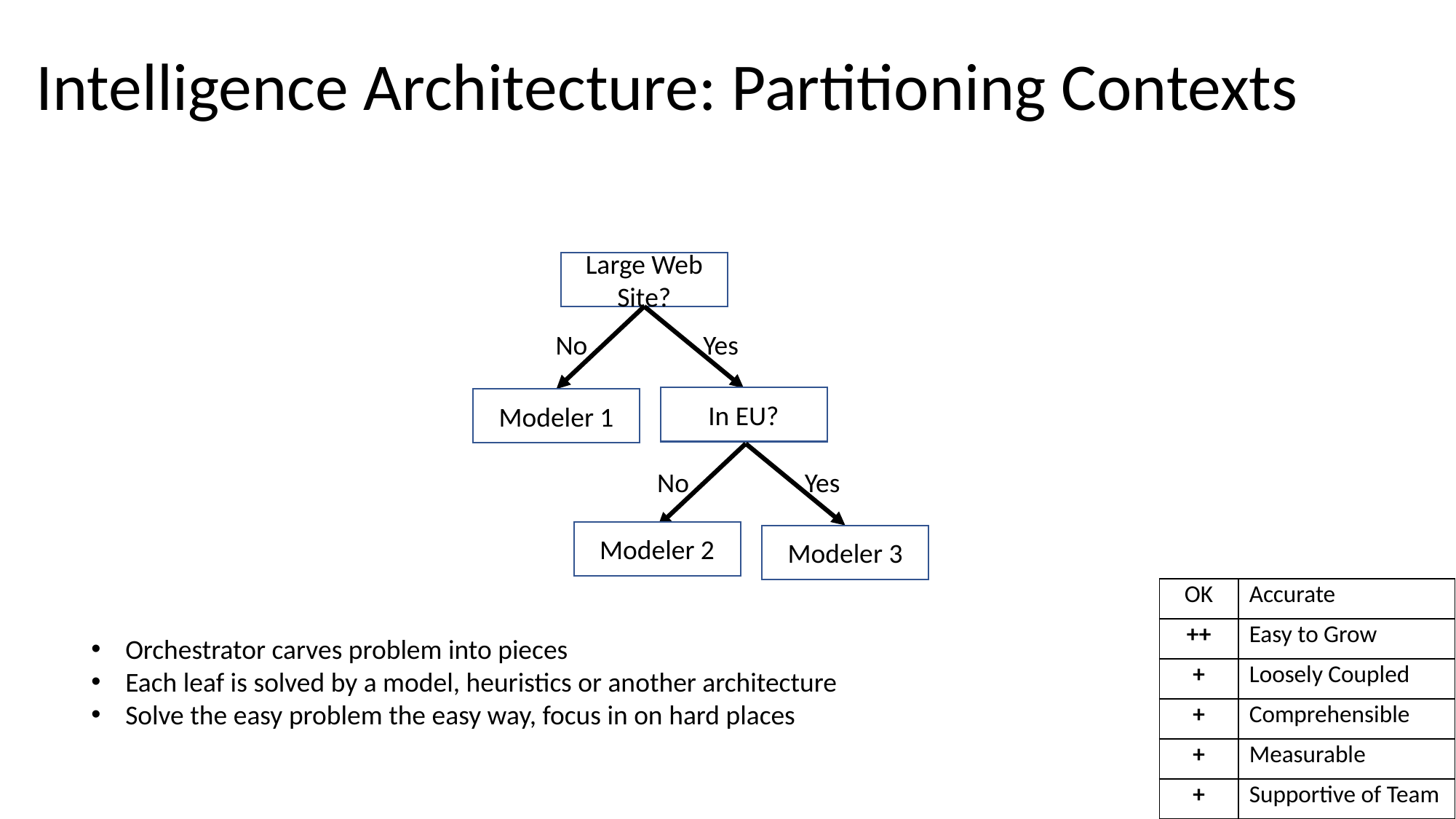

# Intelligence Architecture: Partitioning Contexts
Large Web Site?
Yes
No
In EU?
Modeler 2
Modeler 1
Yes
No
Modeler 2
Modeler 3
| OK |
| --- |
| ++ |
| + |
| + |
| + |
| + |
| Accurate |
| --- |
| Easy to Grow |
| Loosely Coupled |
| Comprehensible |
| Measurable |
| Supportive of Team |
Orchestrator carves problem into pieces
Each leaf is solved by a model, heuristics or another architecture
Solve the easy problem the easy way, focus in on hard places